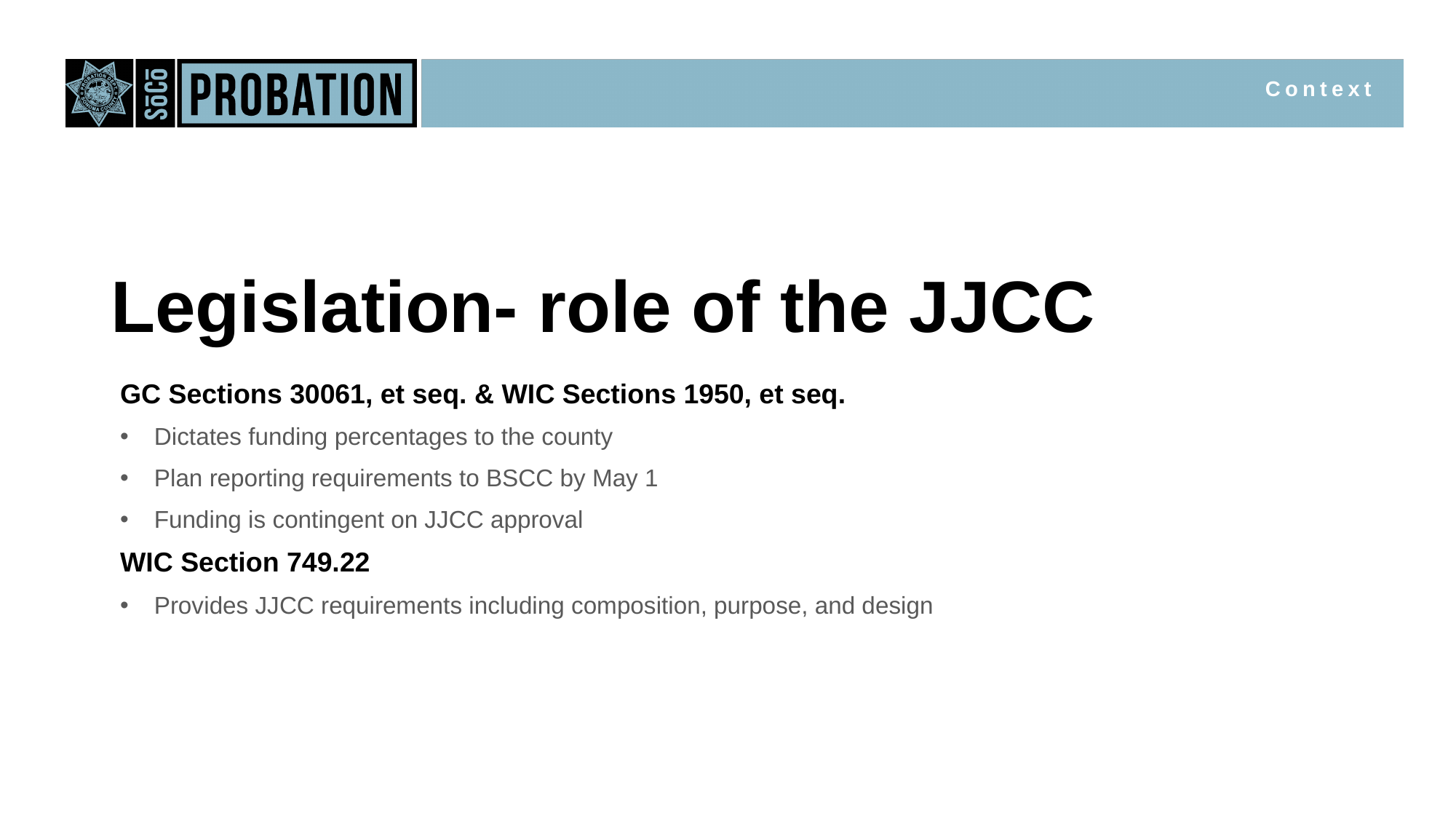

Context
Legislation- role of the JJCC
GC Sections 30061, et seq. & WIC Sections 1950, et seq.
Dictates funding percentages to the county
Plan reporting requirements to BSCC by May 1
Funding is contingent on JJCC approval
WIC Section 749.22
Provides JJCC requirements including composition, purpose, and design